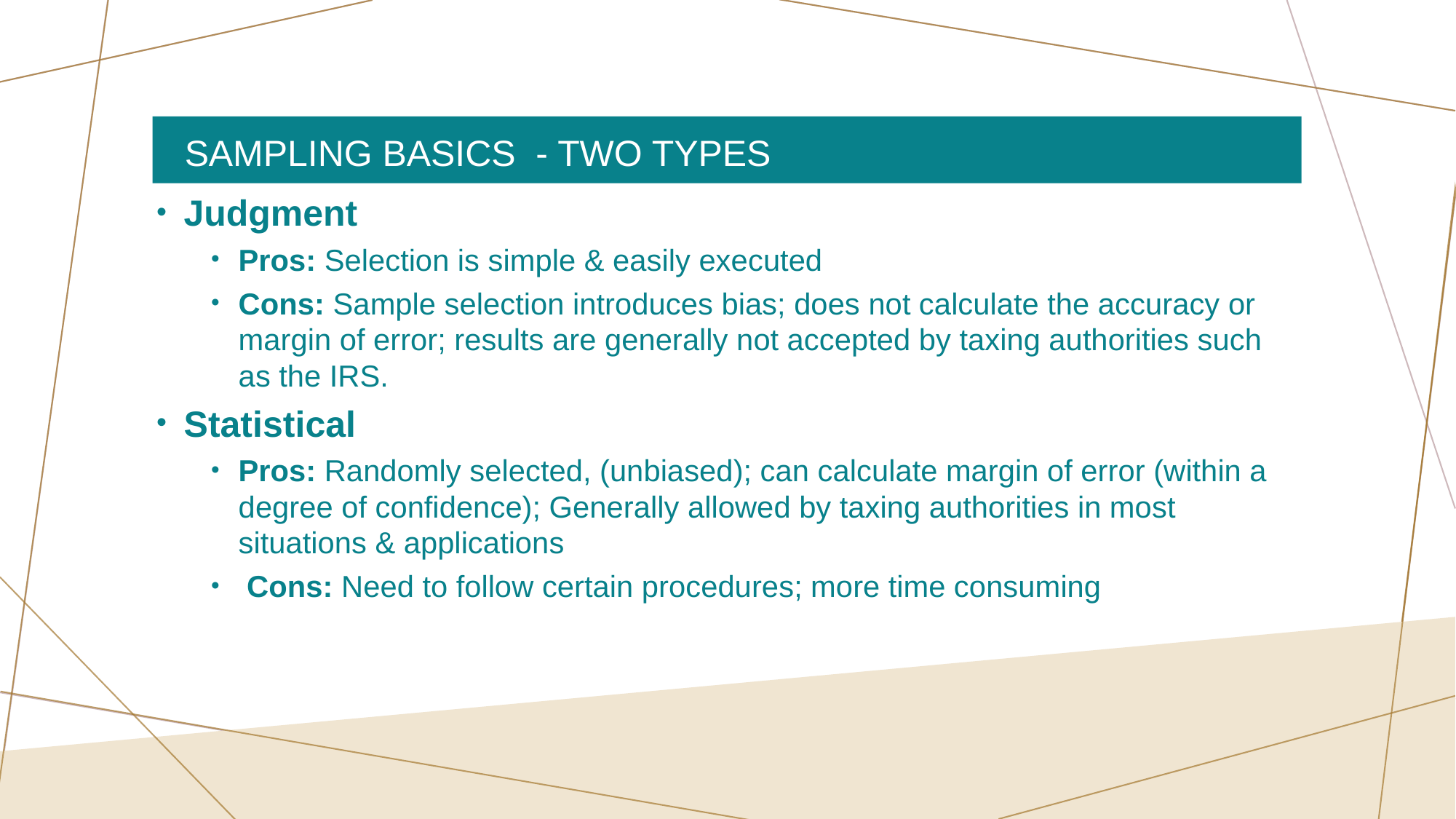

# Sampling Basics  - Two Types
Judgment
Pros: Selection is simple & easily executed
Cons: Sample selection introduces bias; does not calculate the accuracy or margin of error; results are generally not accepted by taxing authorities such as the IRS.
Statistical
Pros: Randomly selected, (unbiased); can calculate margin of error (within a degree of confidence); Generally allowed by taxing authorities in most  situations & applications
 Cons: Need to follow certain procedures; more time consuming

9